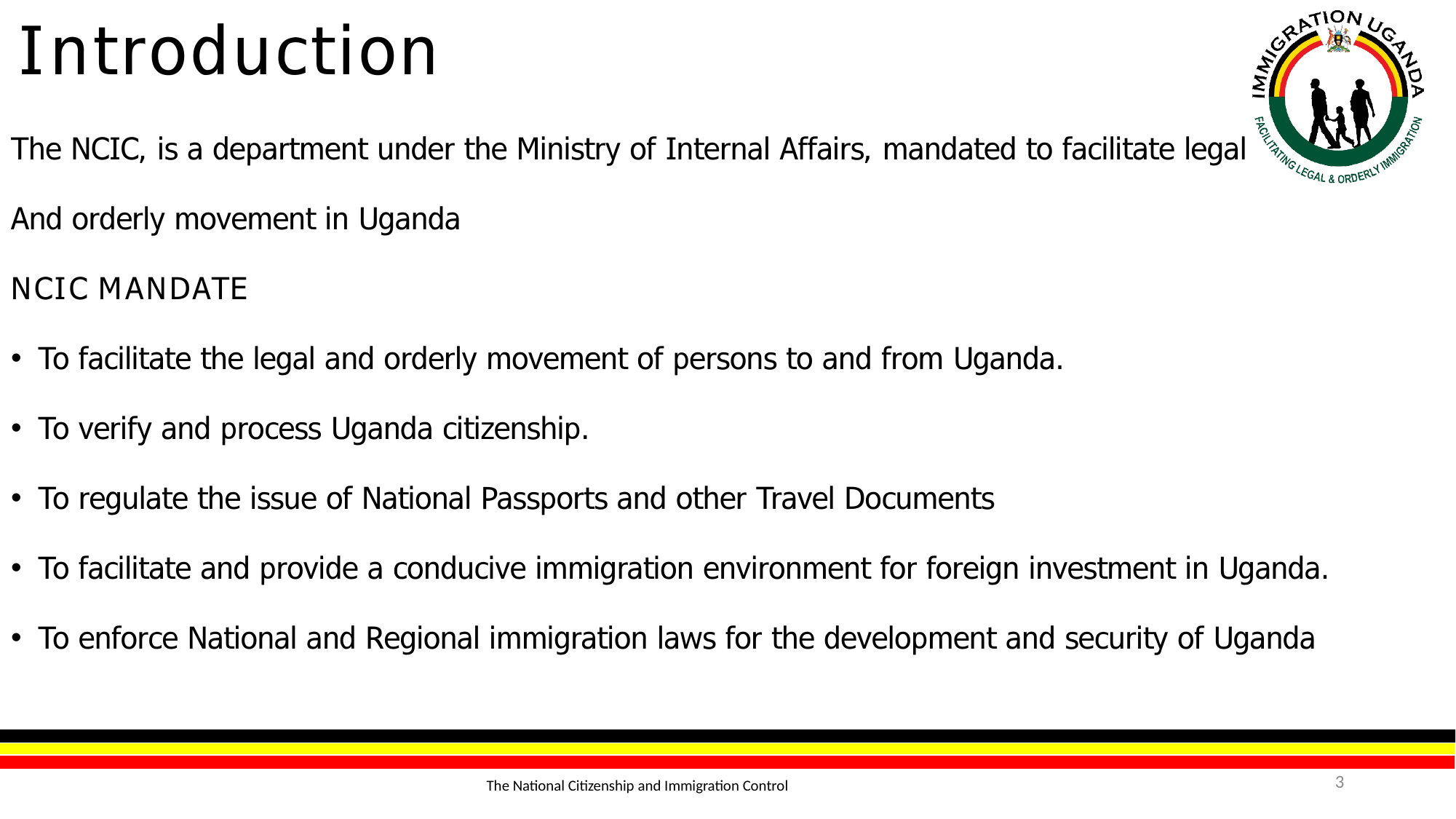

# Introduction
The NCIC, is a department under the Ministry of Internal Affairs, mandated to facilitate legal
And orderly movement in Uganda
NCIC MANDATE
To facilitate the legal and orderly movement of persons to and from Uganda.
To verify and process Uganda citizenship.
To regulate the issue of National Passports and other Travel Documents
To facilitate and provide a conducive immigration environment for foreign investment in Uganda.
To enforce National and Regional immigration laws for the development and security of Uganda

3